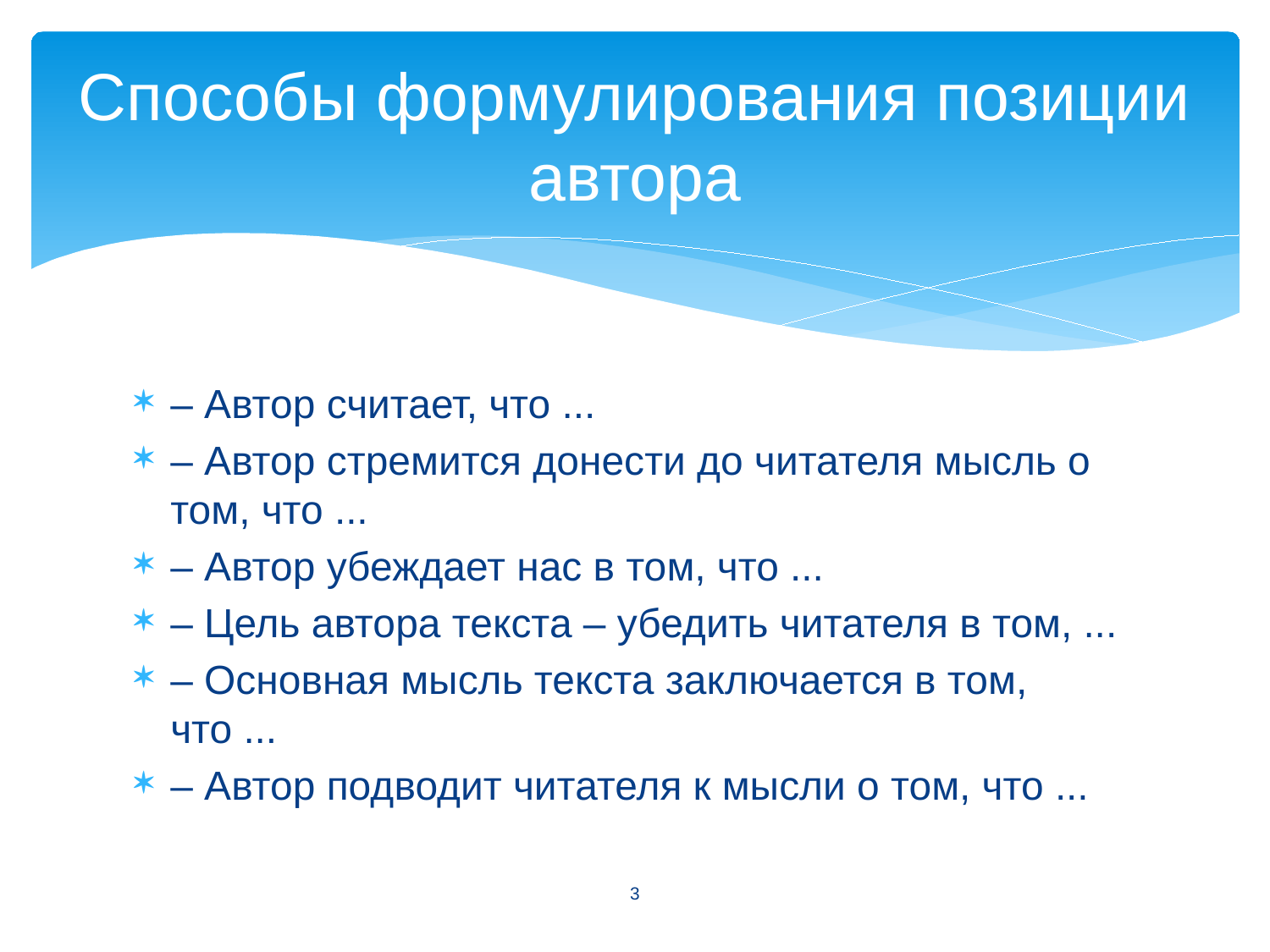

# Способы формулирования позиции автора
– Автор считает, что ...
– Автор стремится донести до читателя мысль о том, что ...
– Автор убеждает нас в том, что ...
– Цель автора текста – убедить читателя в том, ...
– Основная мысль текста заключается в том, что ...
– Автор подводит читателя к мысли о том, что ...

3